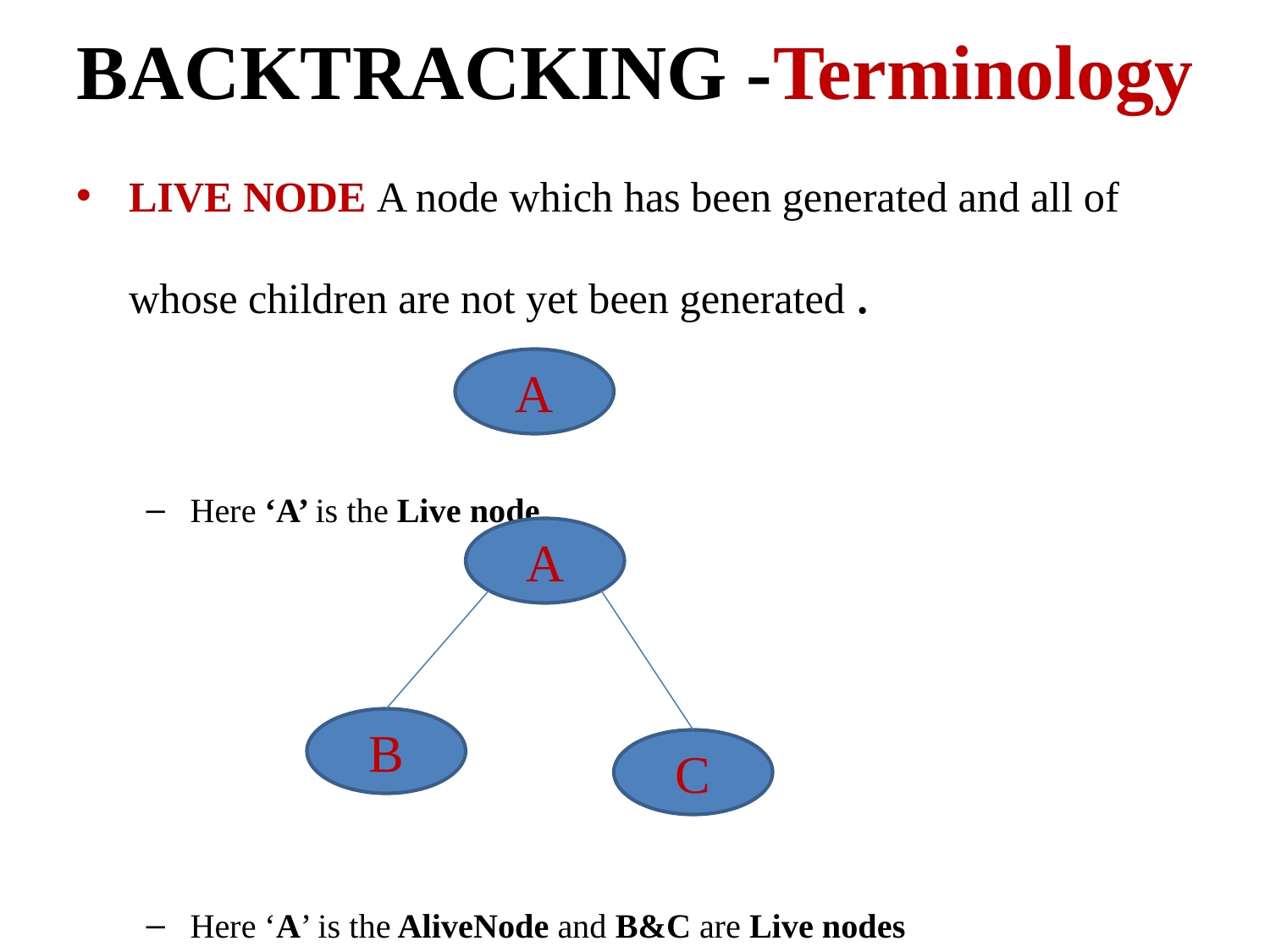

# BACKTRACKING -Terminology
LIVE NODE A node which has been generated and all of whose children are not yet been generated .

Here ‘A’ is the Live node.

Here ‘A’ is the AliveNode and B&C are Live nodes

A
A
B
C